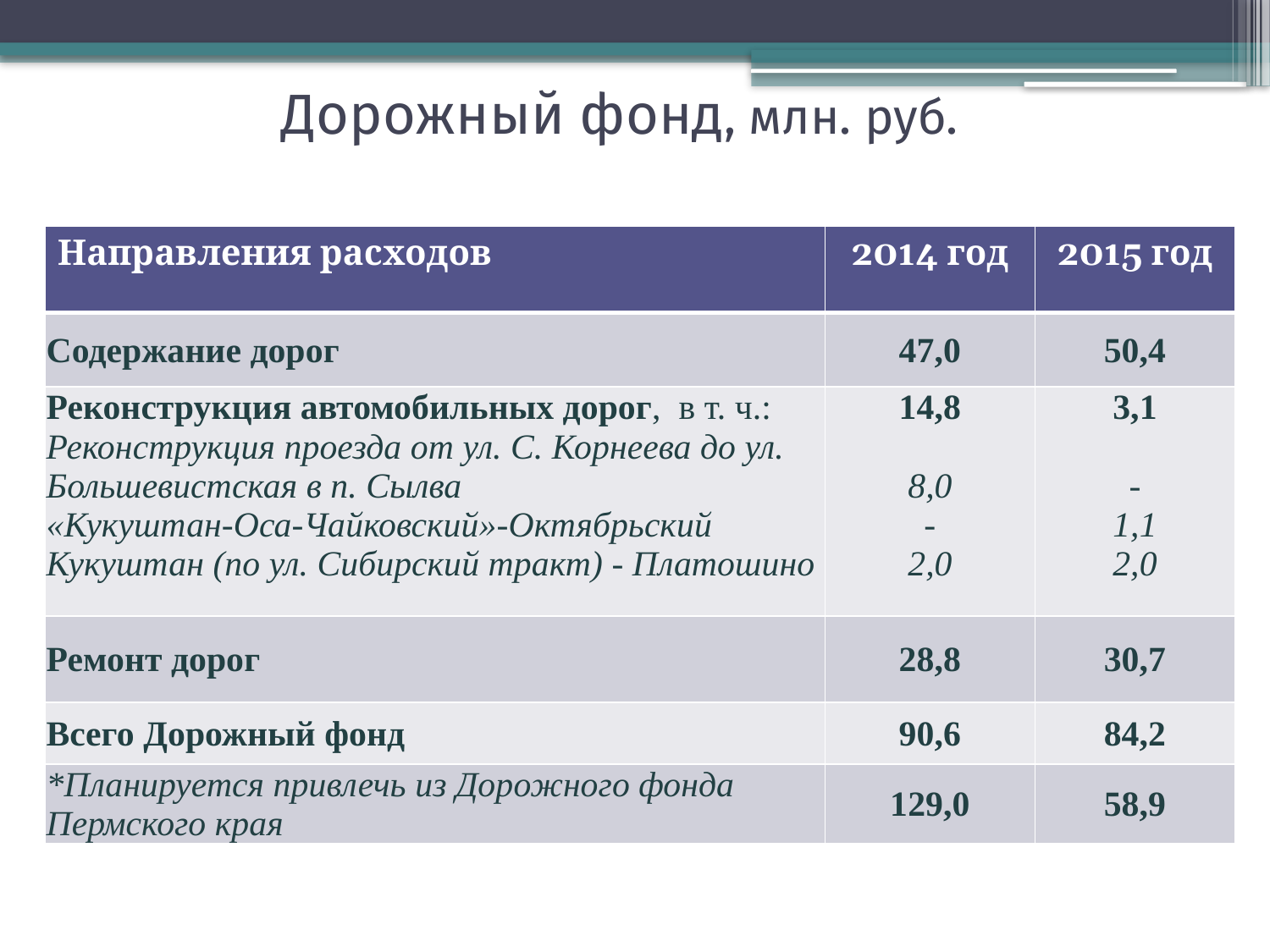

# Дорожный фонд, млн. руб.
| Направления расходов | 2014 год | 2015 год |
| --- | --- | --- |
| Содержание дорог | 47,0 | 50,4 |
| Реконструкция автомобильных дорог, в т. ч.: Реконструкция проезда от ул. С. Корнеева до ул. Большевистская в п. Сылва «Кукуштан-Оса-Чайковский»-Октябрьский Кукуштан (по ул. Сибирский тракт) - Платошино | 14,8 8,0 - 2,0 | 3,1 - 1,1 2,0 |
| Ремонт дорог | 28,8 | 30,7 |
| Всего Дорожный фонд | 90,6 | 84,2 |
| \*Планируется привлечь из Дорожного фонда Пермского края | 129,0 | 58,9 |